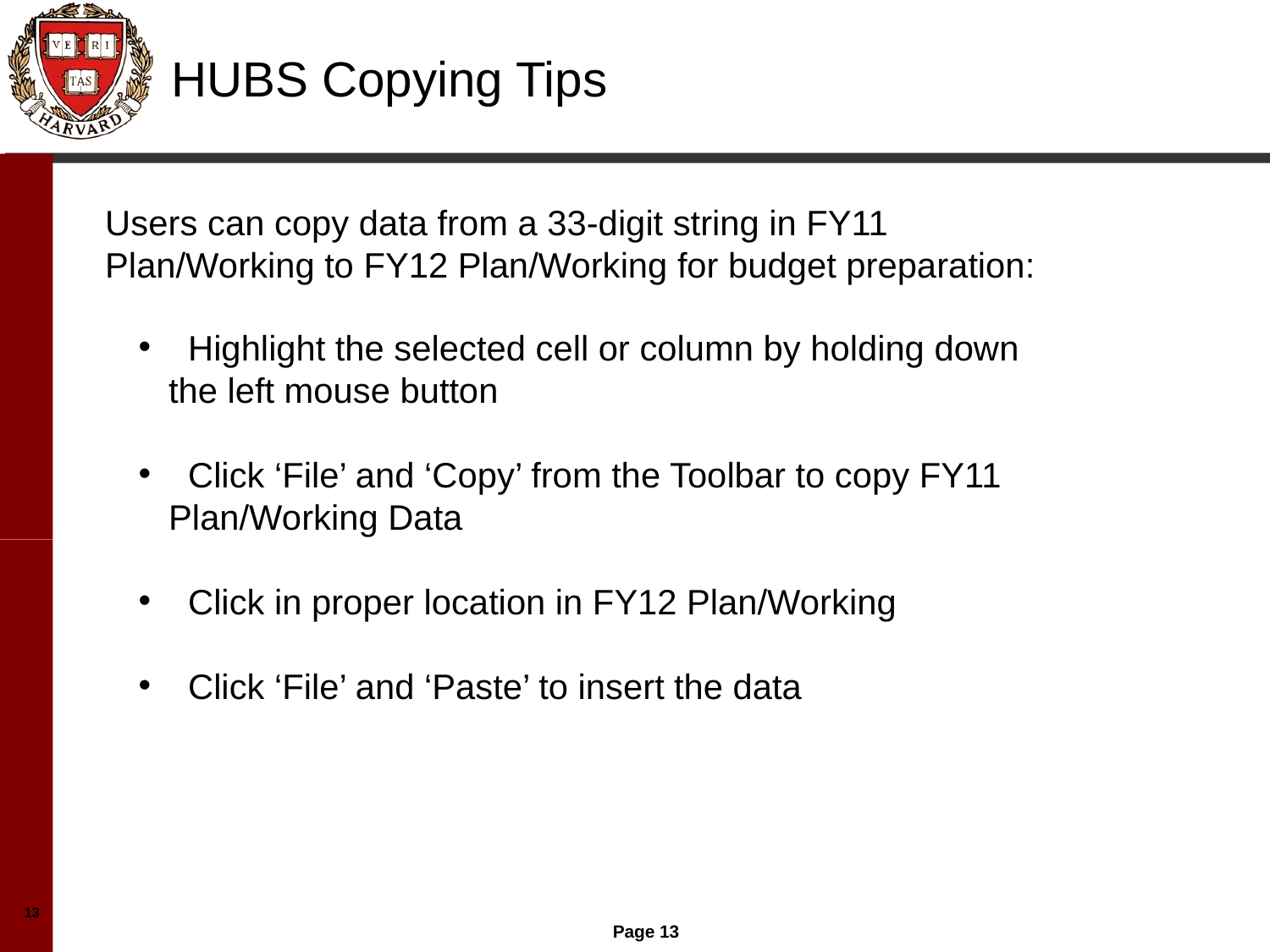

HUBS Copying Tips
Users can copy data from a 33-digit string in FY11 Plan/Working to FY12 Plan/Working for budget preparation:

  Highlight the selected cell or column by holding down the left mouse button

  Click ‘File’ and ‘Copy’ from the Toolbar to copy FY11 Plan/Working Data

  Click in proper location in FY12 Plan/Working

  Click ‘File’ and ‘Paste’ to insert the data

13